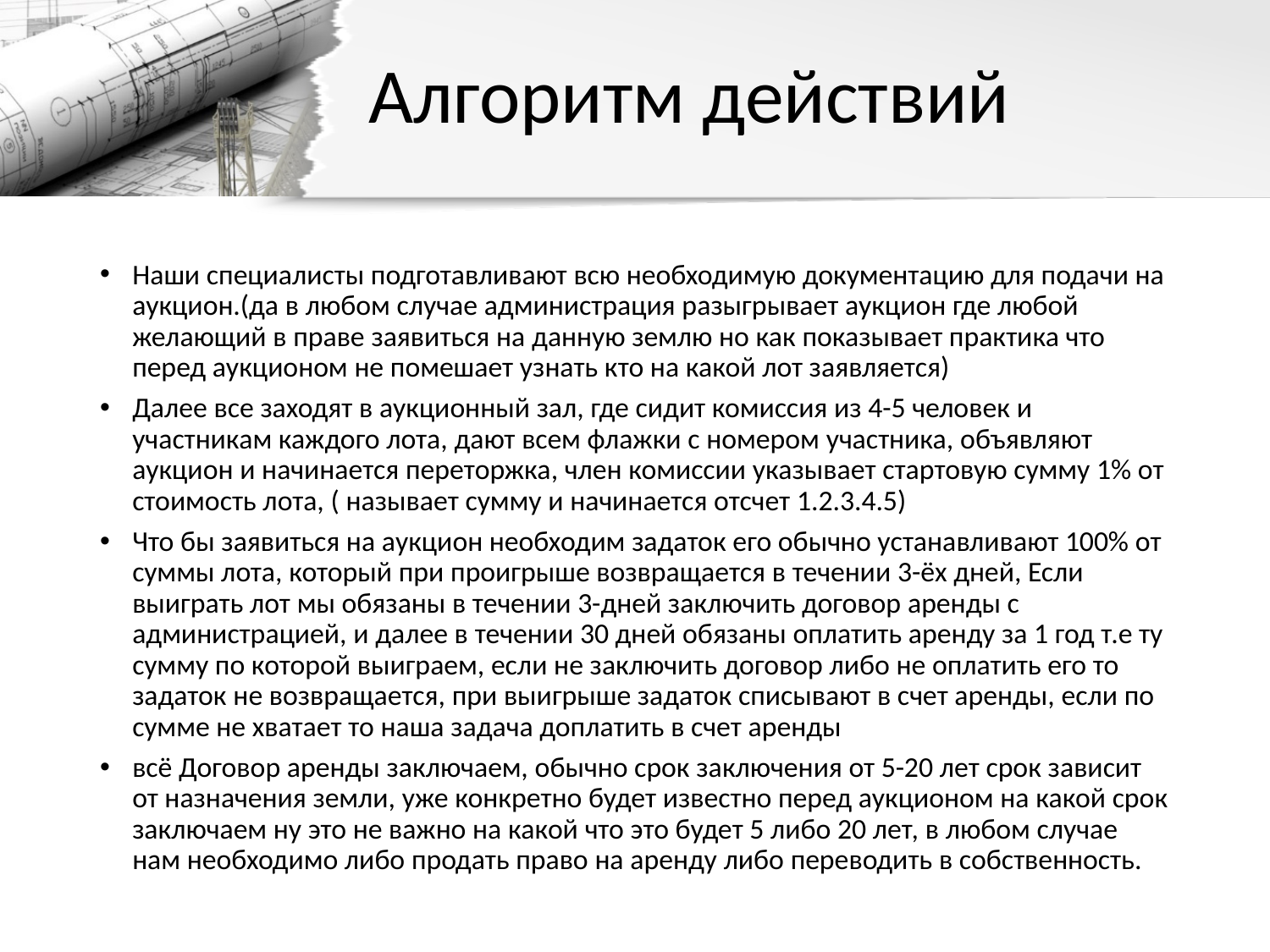

# Алгоритм действий
Наши специалисты подготавливают всю необходимую документацию для подачи на аукцион.(да в любом случае администрация разыгрывает аукцион где любой желающий в праве заявиться на данную землю но как показывает практика что перед аукционом не помешает узнать кто на какой лот заявляется)
Далее все заходят в аукционный зал, где сидит комиссия из 4-5 человек и участникам каждого лота, дают всем флажки с номером участника, объявляют аукцион и начинается переторжка, член комиссии указывает стартовую сумму 1% от стоимость лота, ( называет сумму и начинается отсчет 1.2.3.4.5)
Что бы заявиться на аукцион необходим задаток его обычно устанавливают 100% от суммы лота, который при проигрыше возвращается в течении 3-ёх дней, Если выиграть лот мы обязаны в течении 3-дней заключить договор аренды с администрацией, и далее в течении 30 дней обязаны оплатить аренду за 1 год т.е ту сумму по которой выиграем, если не заключить договор либо не оплатить его то задаток не возвращается, при выигрыше задаток списывают в счет аренды, если по сумме не хватает то наша задача доплатить в счет аренды
всё Договор аренды заключаем, обычно срок заключения от 5-20 лет срок зависит от назначения земли, уже конкретно будет известно перед аукционом на какой срок заключаем ну это не важно на какой что это будет 5 либо 20 лет, в любом случае нам необходимо либо продать право на аренду либо переводить в собственность.